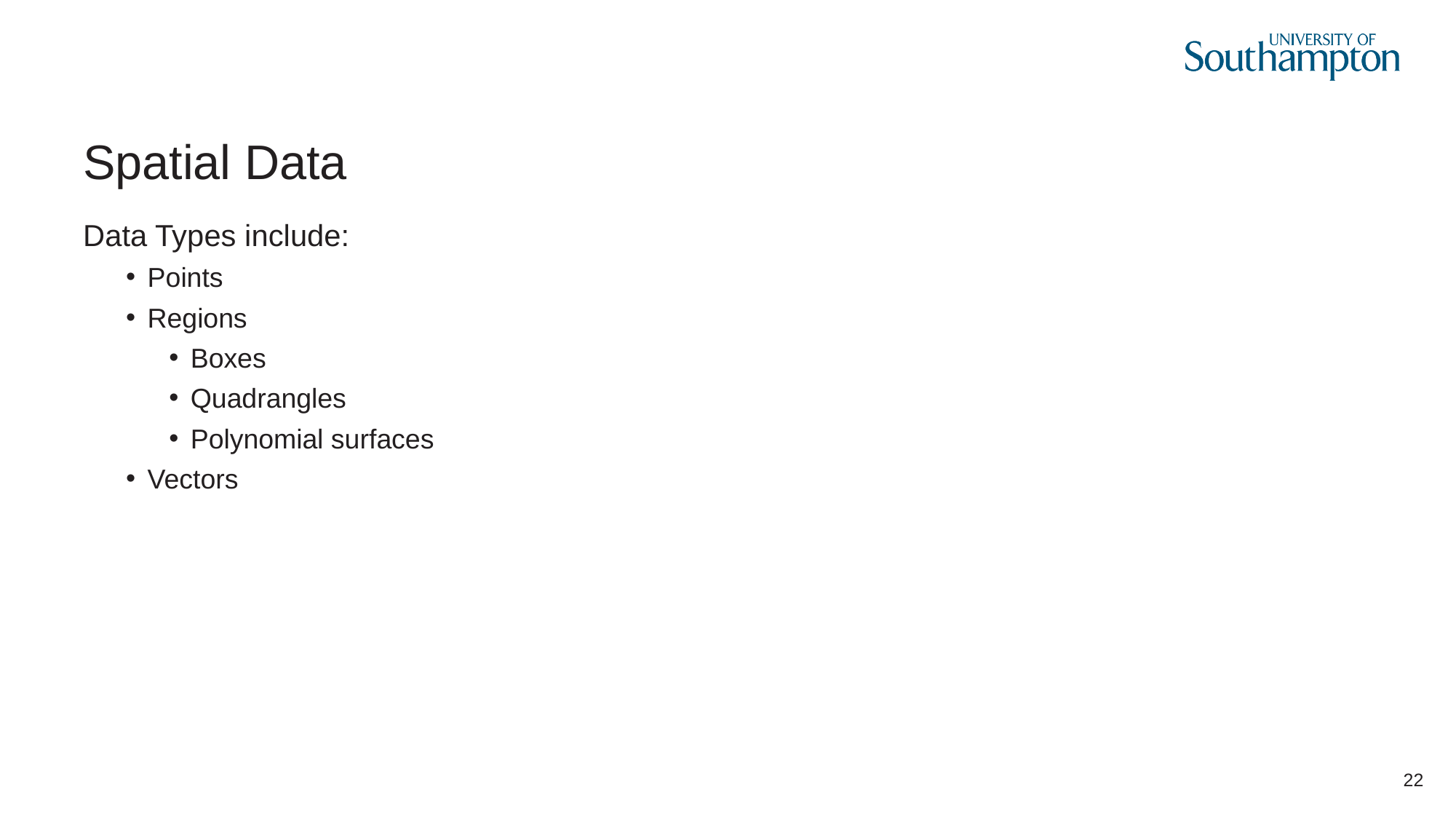

# Spatial Data
Data Types include:
Points
Regions
Boxes
Quadrangles
Polynomial surfaces
Vectors